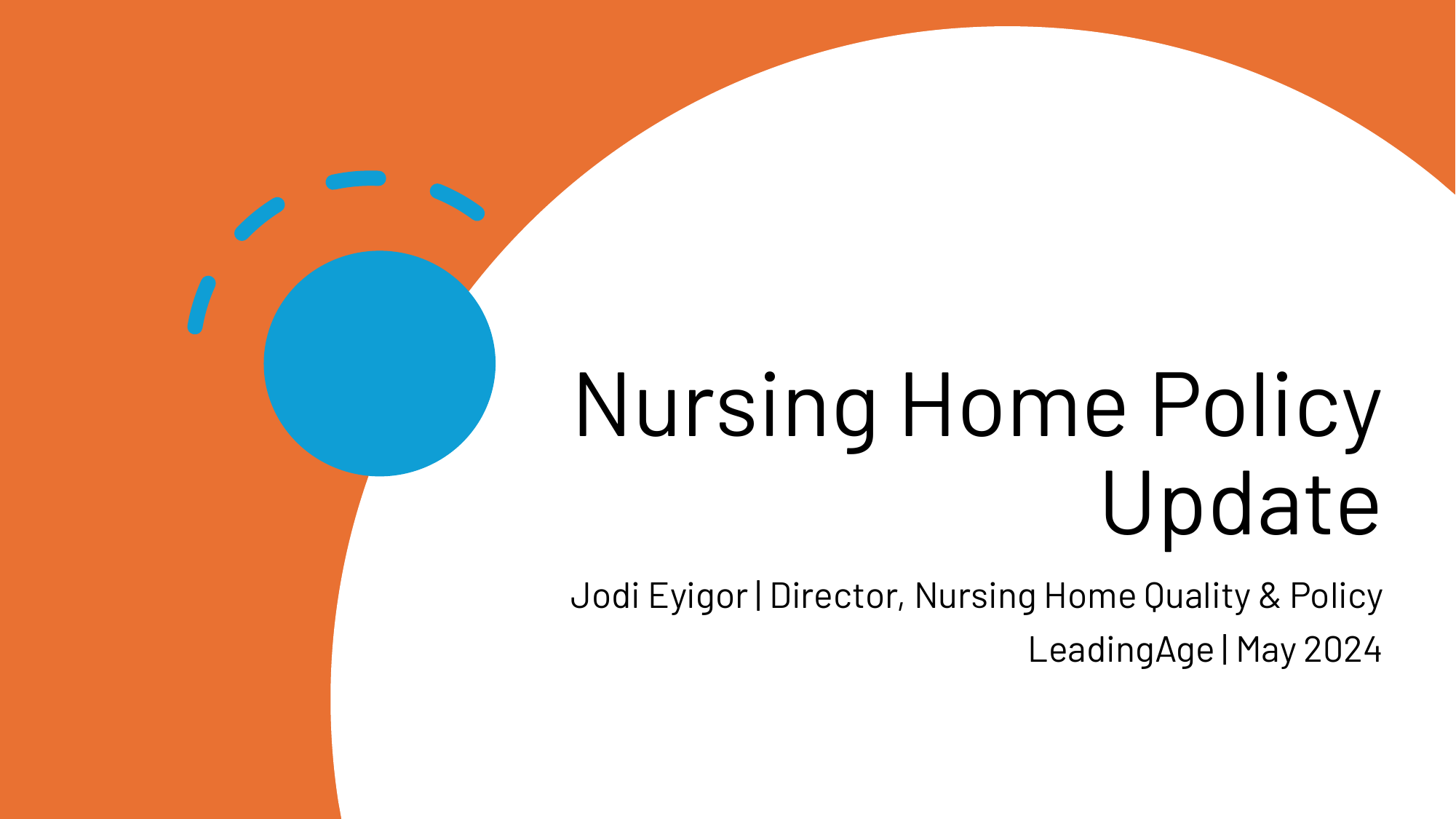

# Nursing Home Policy Update

Jodi Eyigor | Director, Nursing Home Quality & Policy
LeadingAge | May 2024